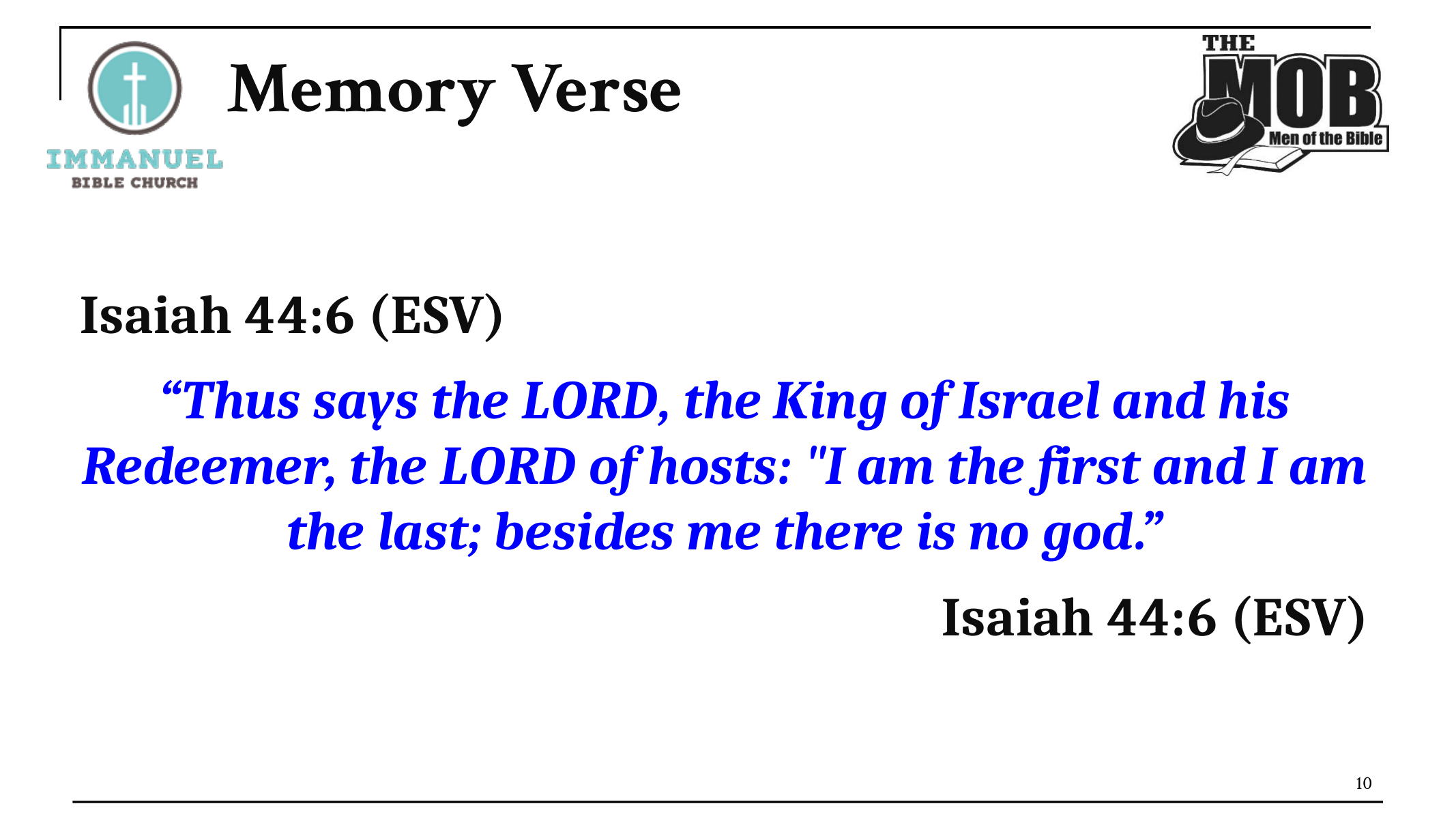

# Memory Verse

Isaiah 44:6 (ESV)
“Thus says the Lord, the King of Israel and his Redeemer, the Lord of hosts: "I am the first and I am the last; besides me there is no god.”
Isaiah 44:6 (ESV)

10